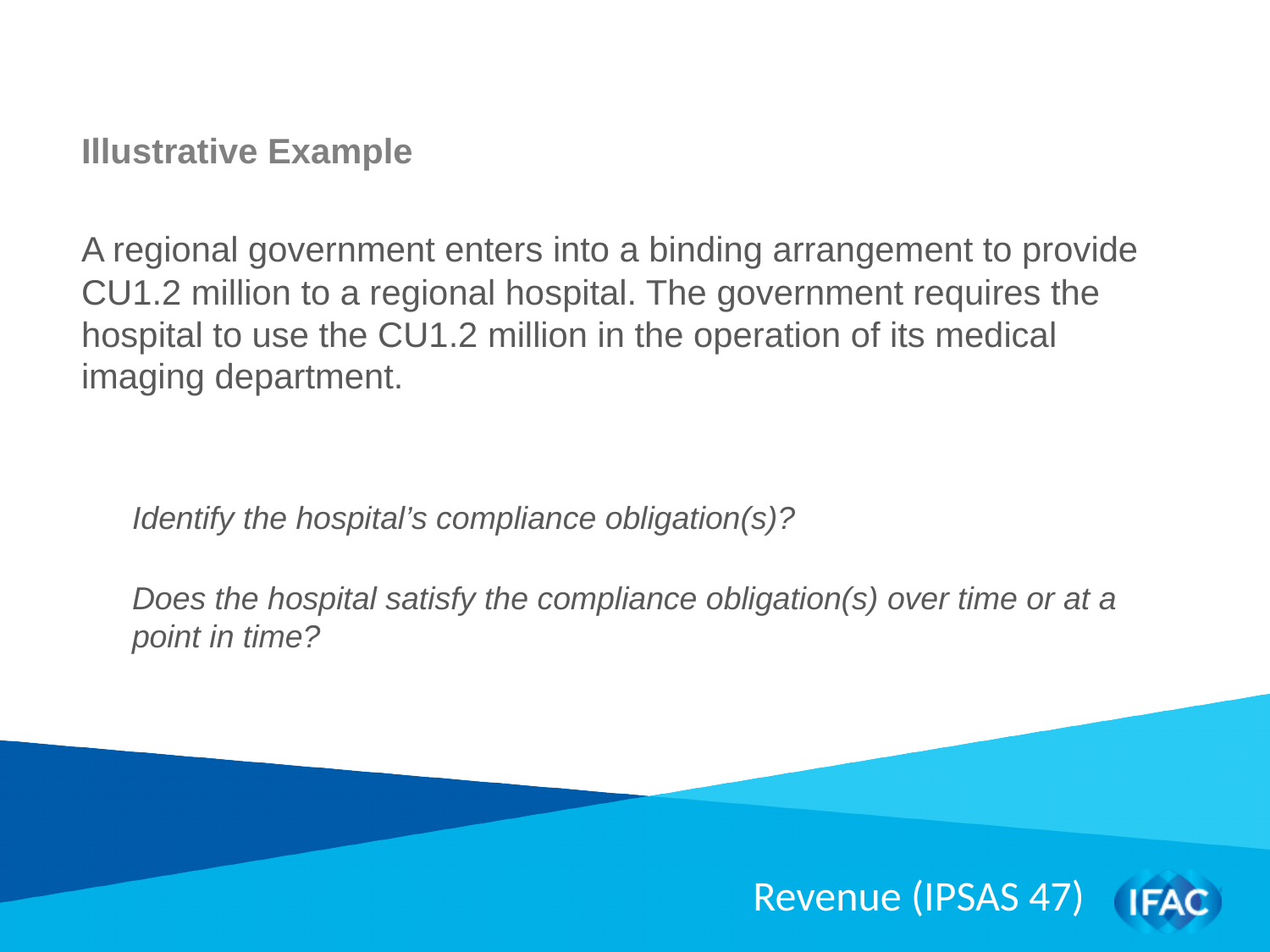

Illustrative Example

A regional government enters into a binding arrangement to provide CU1.2 million to a regional hospital. The government requires the hospital to use the CU1.2 million in the operation of its medical imaging department.

Identify the hospital’s compliance obligation(s)?
Does the hospital satisfy the compliance obligation(s) over time or at a point in time?

Revenue (IPSAS 47)